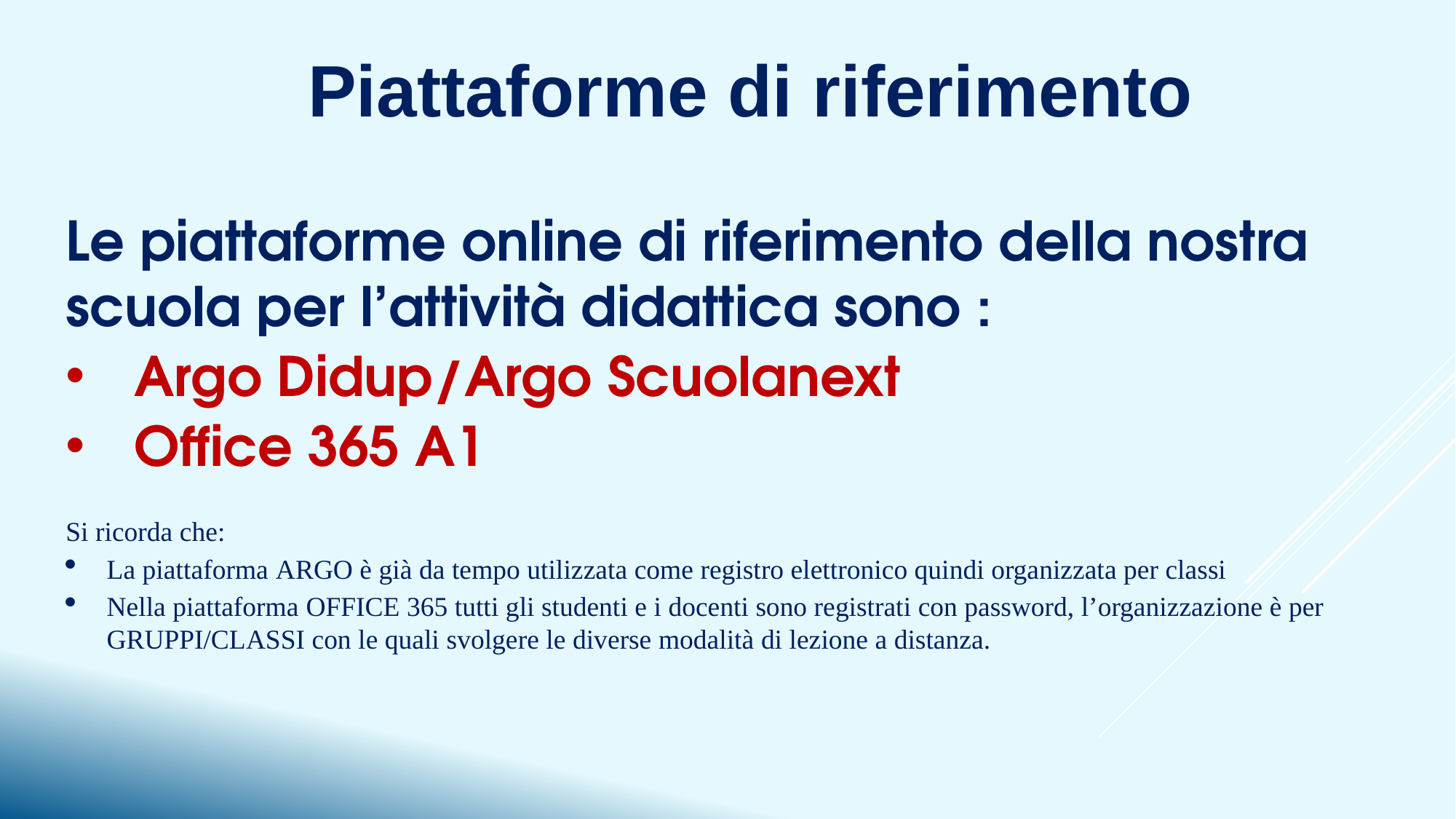

Piattaforme di riferimento

Le piattaforme online di riferimento della nostra scuola per l’attività didattica sono :
Argo Didup/Argo Scuolanext
Office 365 A1
Si ricorda che:
La piattaforma ARGO è già da tempo utilizzata come registro elettronico quindi organizzata per classi
Nella piattaforma OFFICE 365 tutti gli studenti e i docenti sono registrati con password, l’organizzazione è per GRUPPI/CLASSI con le quali svolgere le diverse modalità di lezione a distanza.